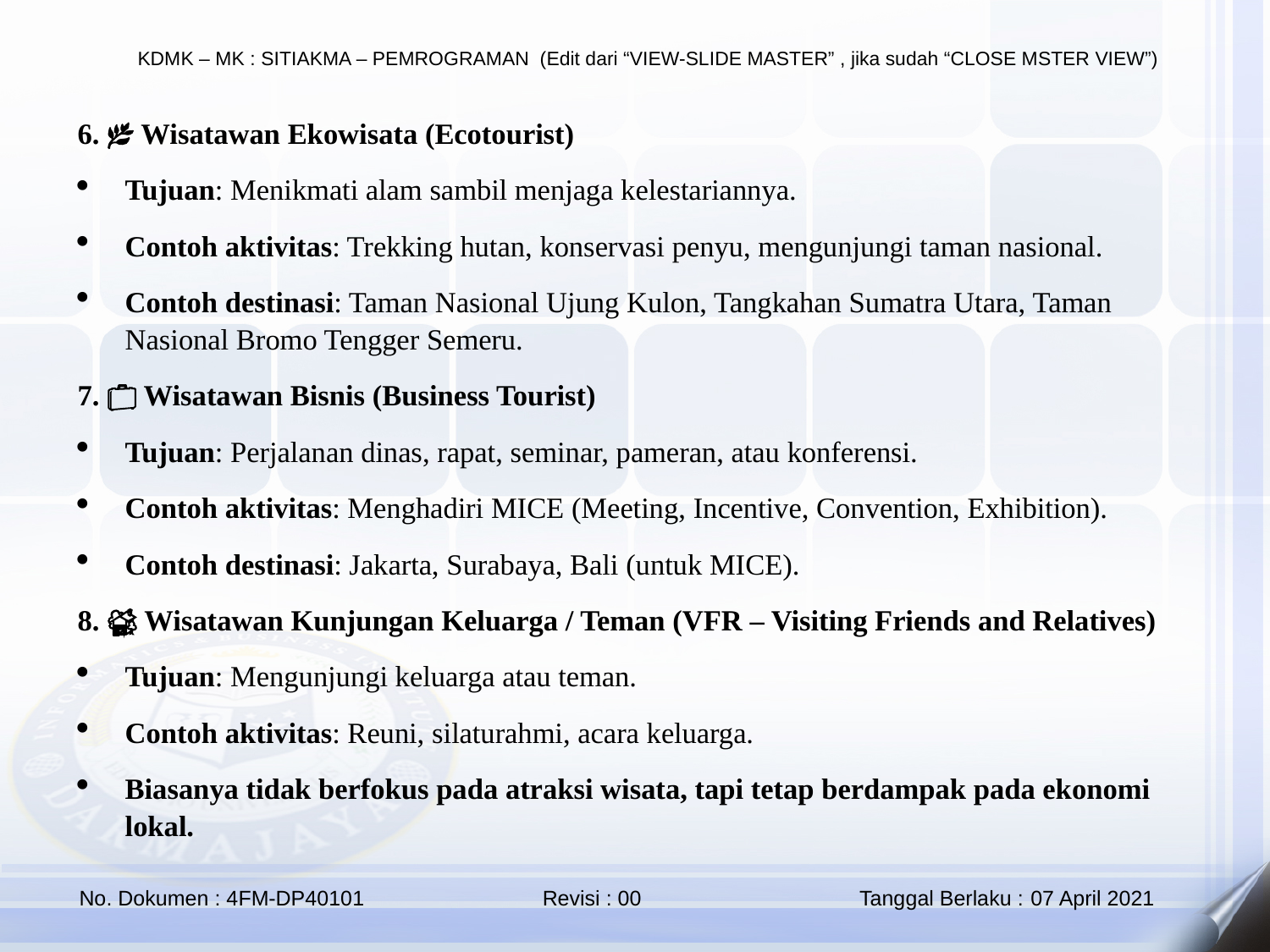

6. 🌿 Wisatawan Ekowisata (Ecotourist)
Tujuan: Menikmati alam sambil menjaga kelestariannya.
Contoh aktivitas: Trekking hutan, konservasi penyu, mengunjungi taman nasional.
Contoh destinasi: Taman Nasional Ujung Kulon, Tangkahan Sumatra Utara, Taman Nasional Bromo Tengger Semeru.
7. 💼 Wisatawan Bisnis (Business Tourist)
Tujuan: Perjalanan dinas, rapat, seminar, pameran, atau konferensi.
Contoh aktivitas: Menghadiri MICE (Meeting, Incentive, Convention, Exhibition).
Contoh destinasi: Jakarta, Surabaya, Bali (untuk MICE).
8. 🏡 Wisatawan Kunjungan Keluarga / Teman (VFR – Visiting Friends and Relatives)
Tujuan: Mengunjungi keluarga atau teman.
Contoh aktivitas: Reuni, silaturahmi, acara keluarga.
Biasanya tidak berfokus pada atraksi wisata, tapi tetap berdampak pada ekonomi lokal.